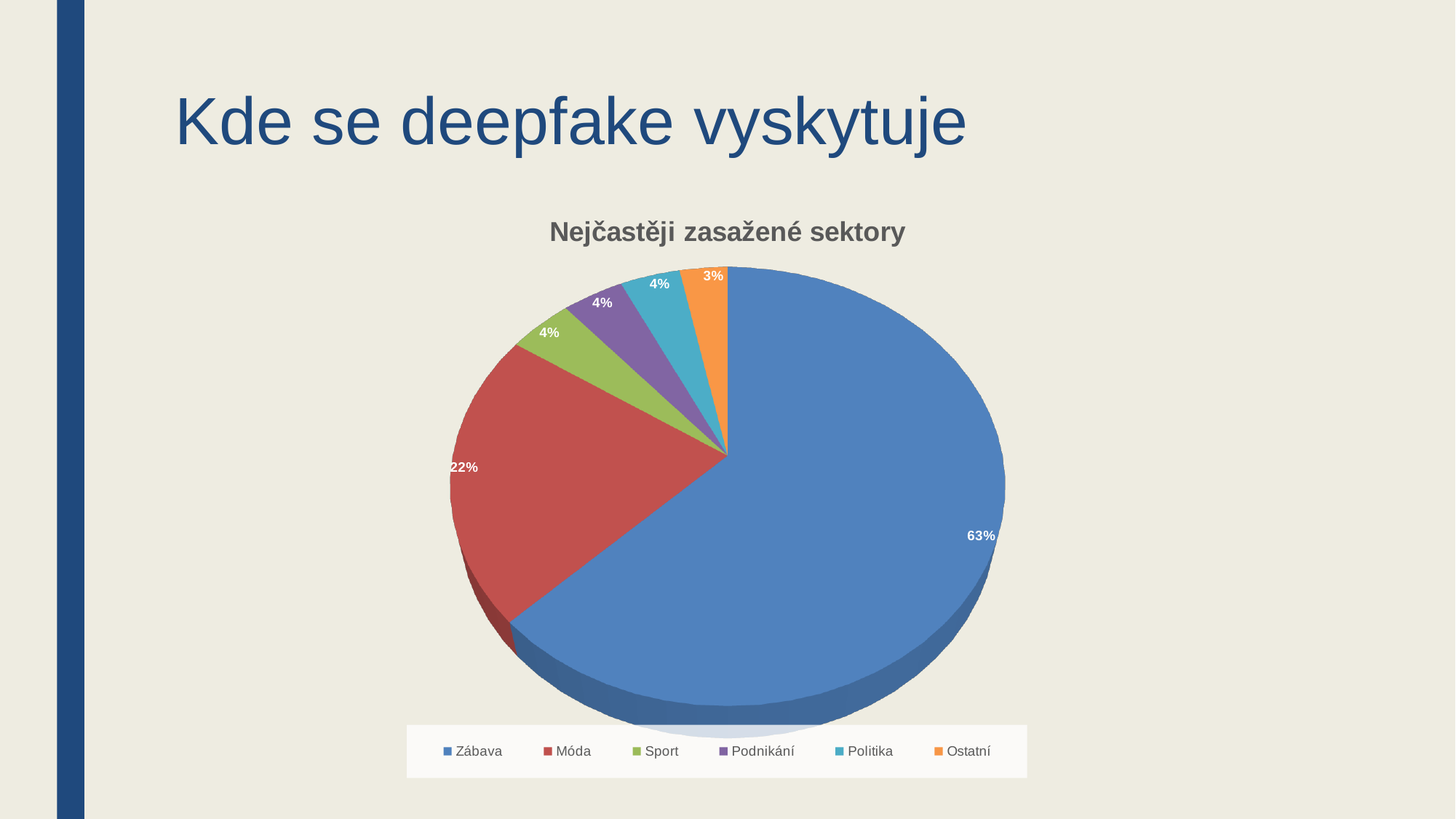

# Kde se deepfake vyskytuje

[unsupported chart]